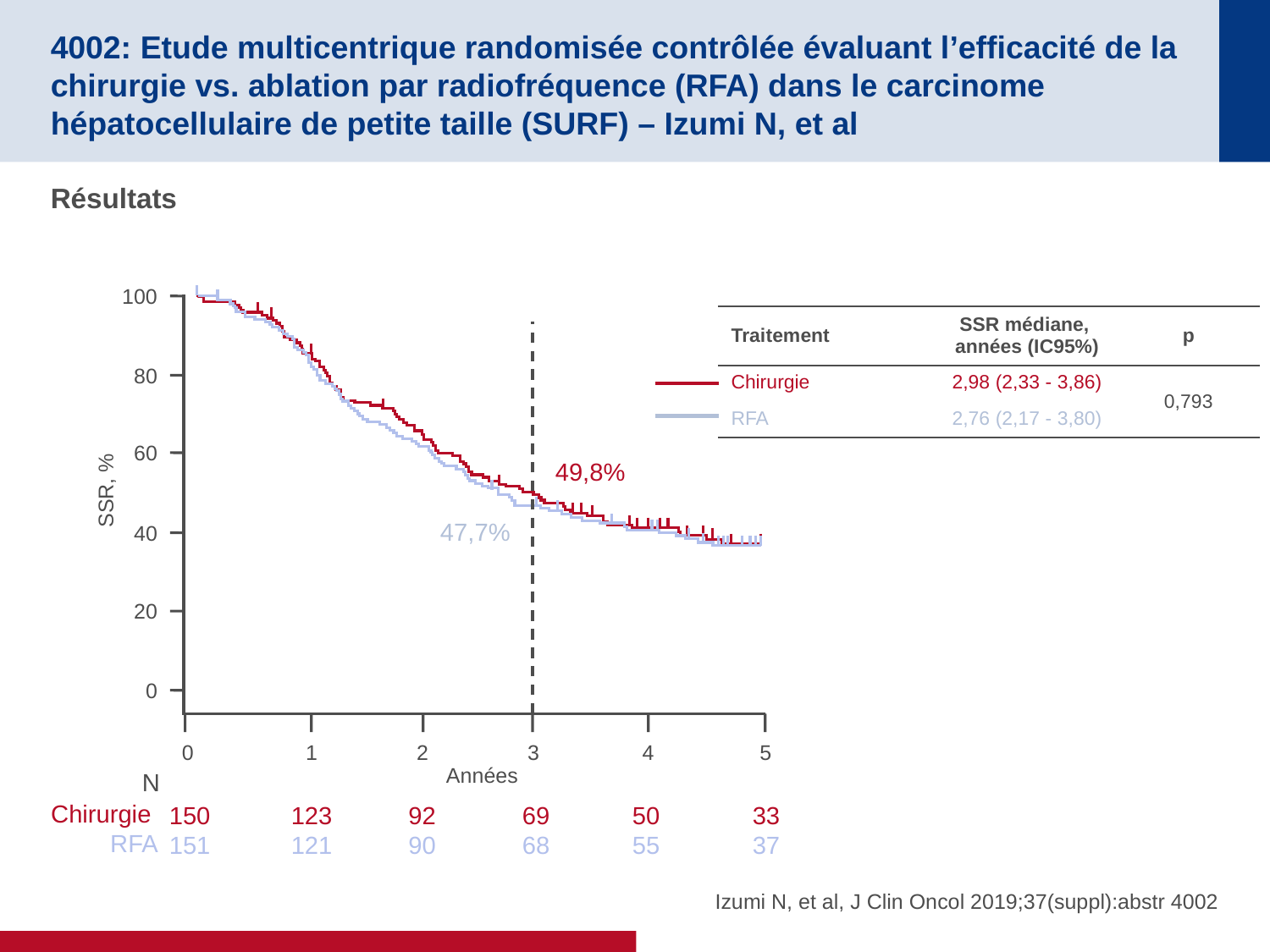

# 4002: Etude multicentrique randomisée contrôlée évaluant l’efficacité de la chirurgie vs. ablation par radiofréquence (RFA) dans le carcinome hépatocellulaire de petite taille (SURF) – Izumi N, et al
Résultats
100

80

60
49,8%

SSR, %
47,7%
40

20

0

0
1
2
3
4
5
Années
| Traitement | SSR médiane, années (IC95%) | p |
| --- | --- | --- |
| Chirurgie | 2,98 (2,33 - 3,86) | 0,793 |
| RFA | 2,76 (2,17 - 3,80) |  |

150
151

123
121

92
90

69
68

50
55

33
37
N
Chirurgie
RFA
Izumi N, et al, J Clin Oncol 2019;37(suppl):abstr 4002